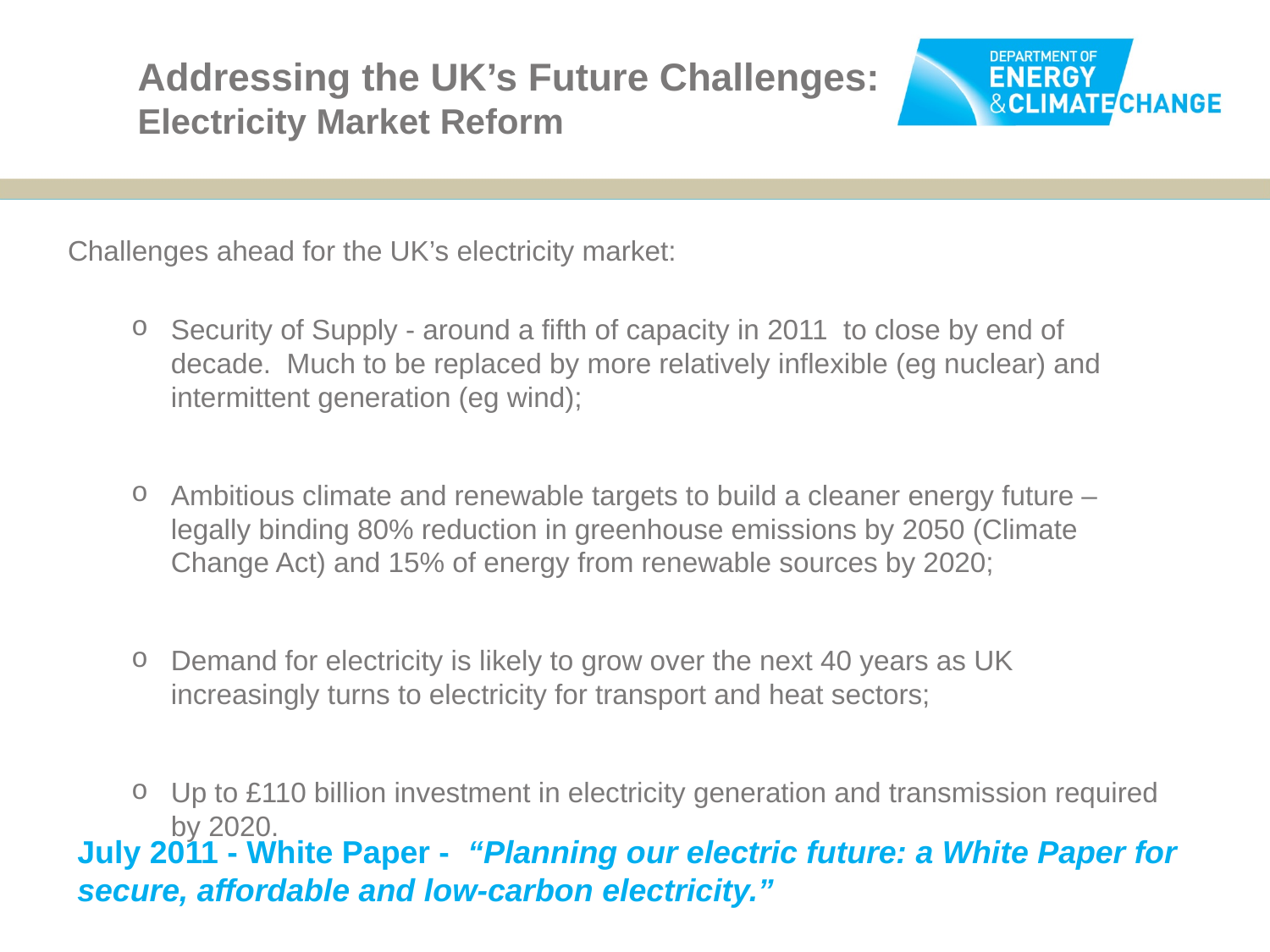

# Addressing the UK’s Future Challenges: Electricity Market Reform
Challenges ahead for the UK’s electricity market:

Security of Supply - around a fifth of capacity in 2011  to close by end of decade.  Much to be replaced by more relatively inflexible (eg nuclear) and intermittent generation (eg wind);

Ambitious climate and renewable targets to build a cleaner energy future – legally binding 80% reduction in greenhouse emissions by 2050 (Climate Change Act) and 15% of energy from renewable sources by 2020;

Demand for electricity is likely to grow over the next 40 years as UK increasingly turns to electricity for transport and heat sectors;

Up to £110 billion investment in electricity generation and transmission required by 2020.
July 2011 - White Paper -  “Planning our electric future: a White Paper for secure, affordable and low-carbon electricity.”